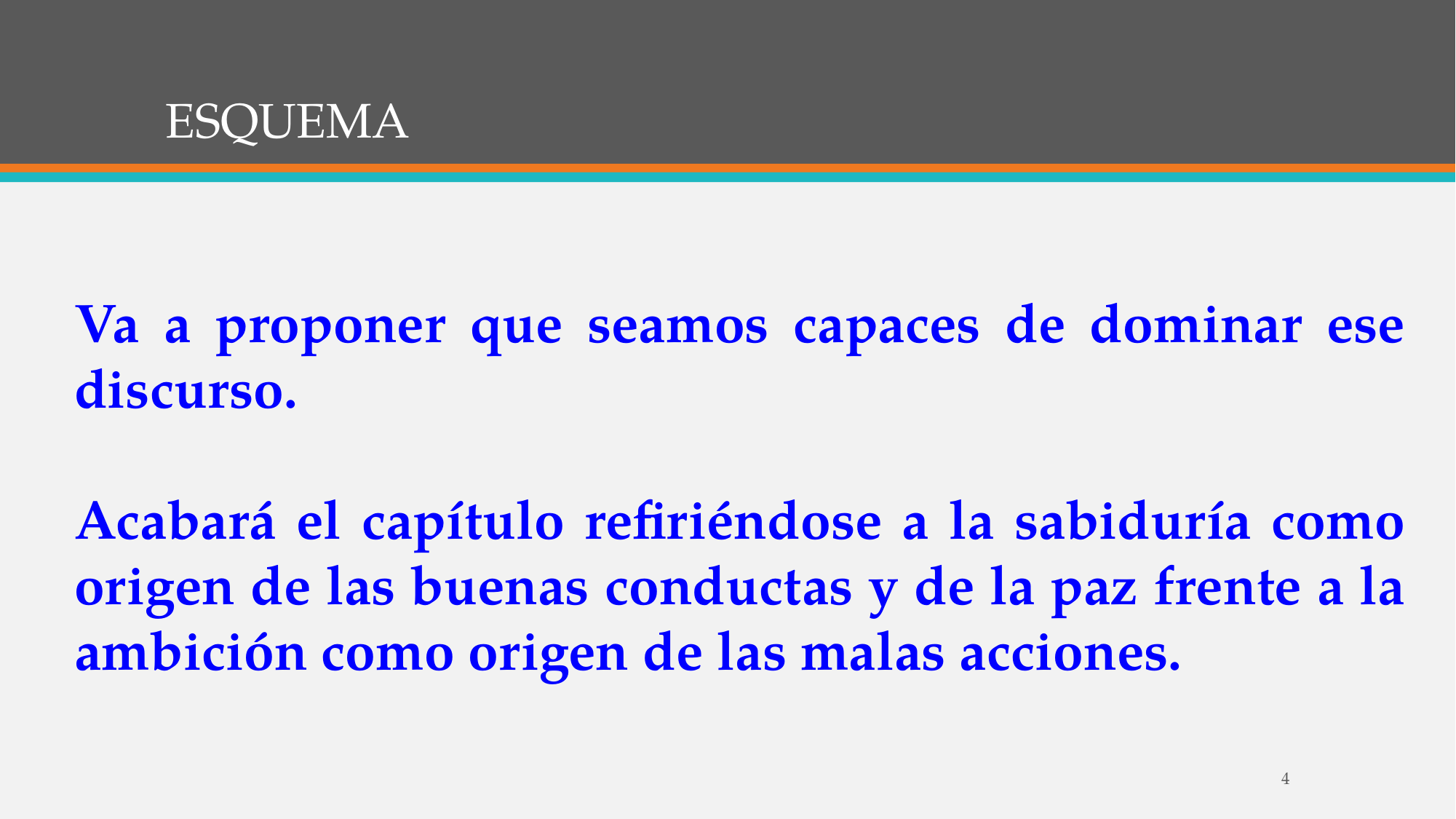

# ESQUEMA
Va a proponer que seamos capaces de dominar ese discurso.

Acabará el capítulo refiriéndose a la sabiduría como origen de las buenas conductas y de la paz frente a la ambición como origen de las malas acciones.
4